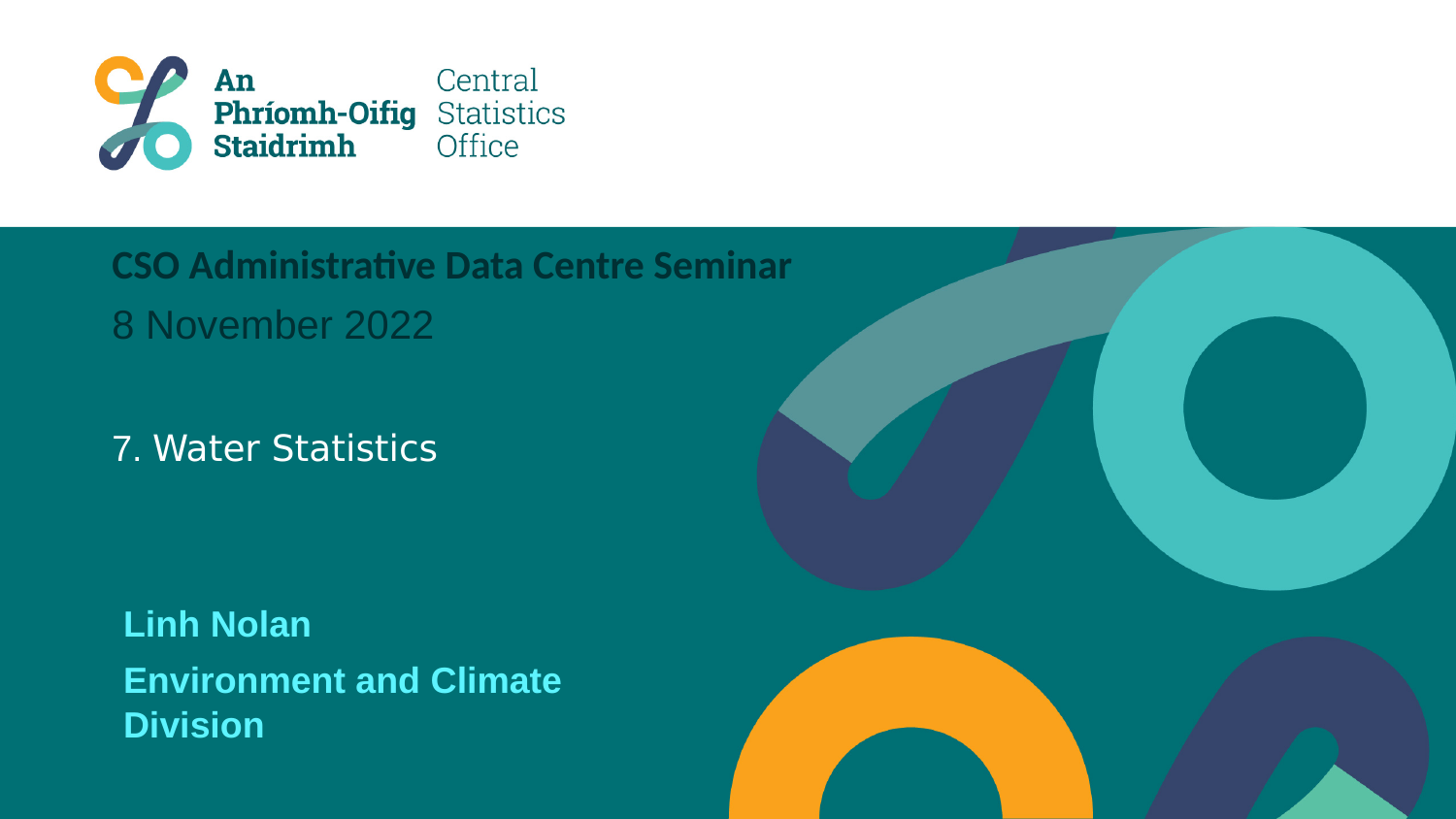

# CSO Administrative Data Centre Seminar 8 November 2022 7. Water Statistics
Linh Nolan
Environment and Climate Division